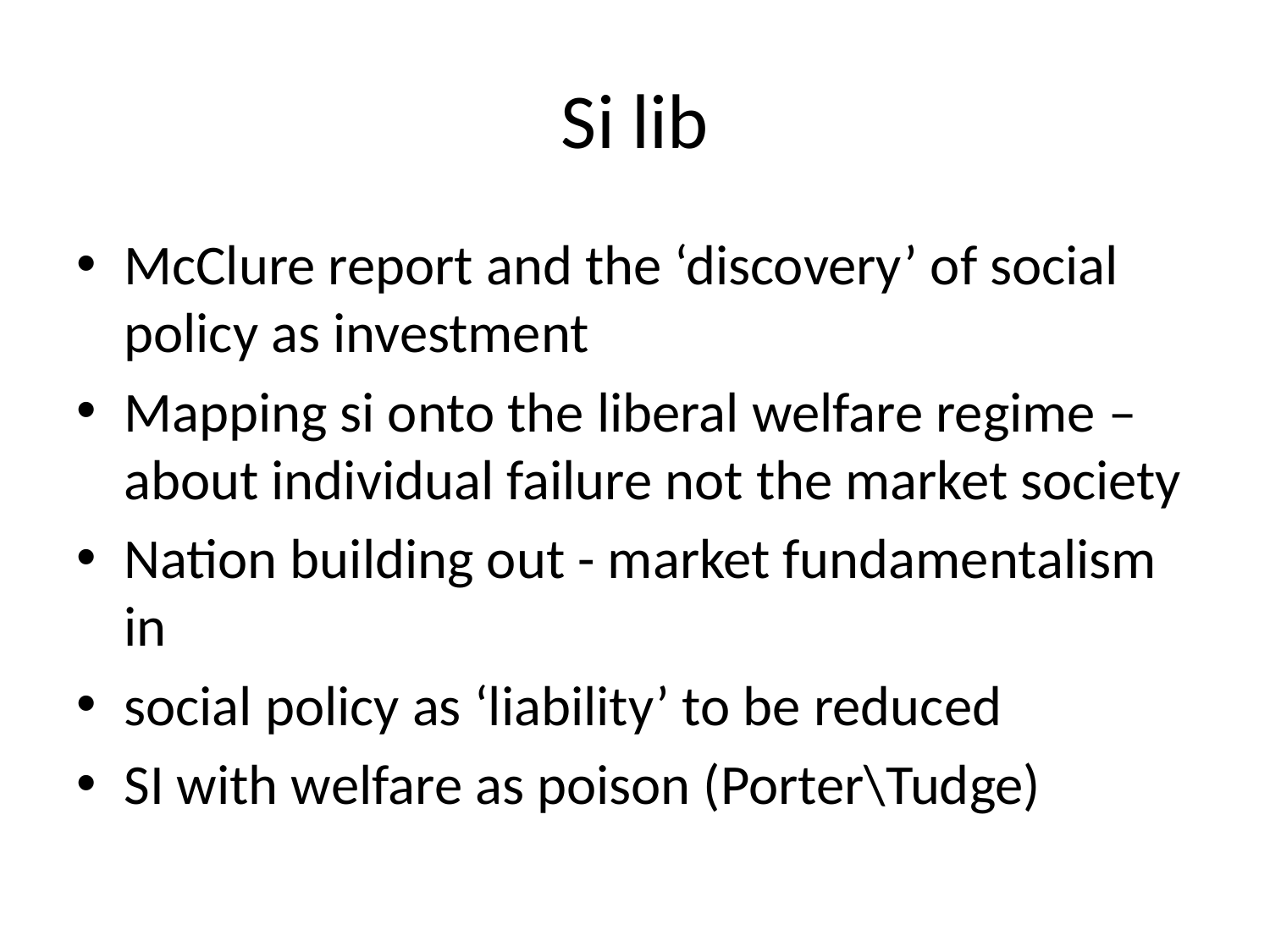

# Si lib
McClure report and the ‘discovery’ of social policy as investment
Mapping si onto the liberal welfare regime – about individual failure not the market society
Nation building out - market fundamentalism in
social policy as ‘liability’ to be reduced
SI with welfare as poison (Porter\Tudge)